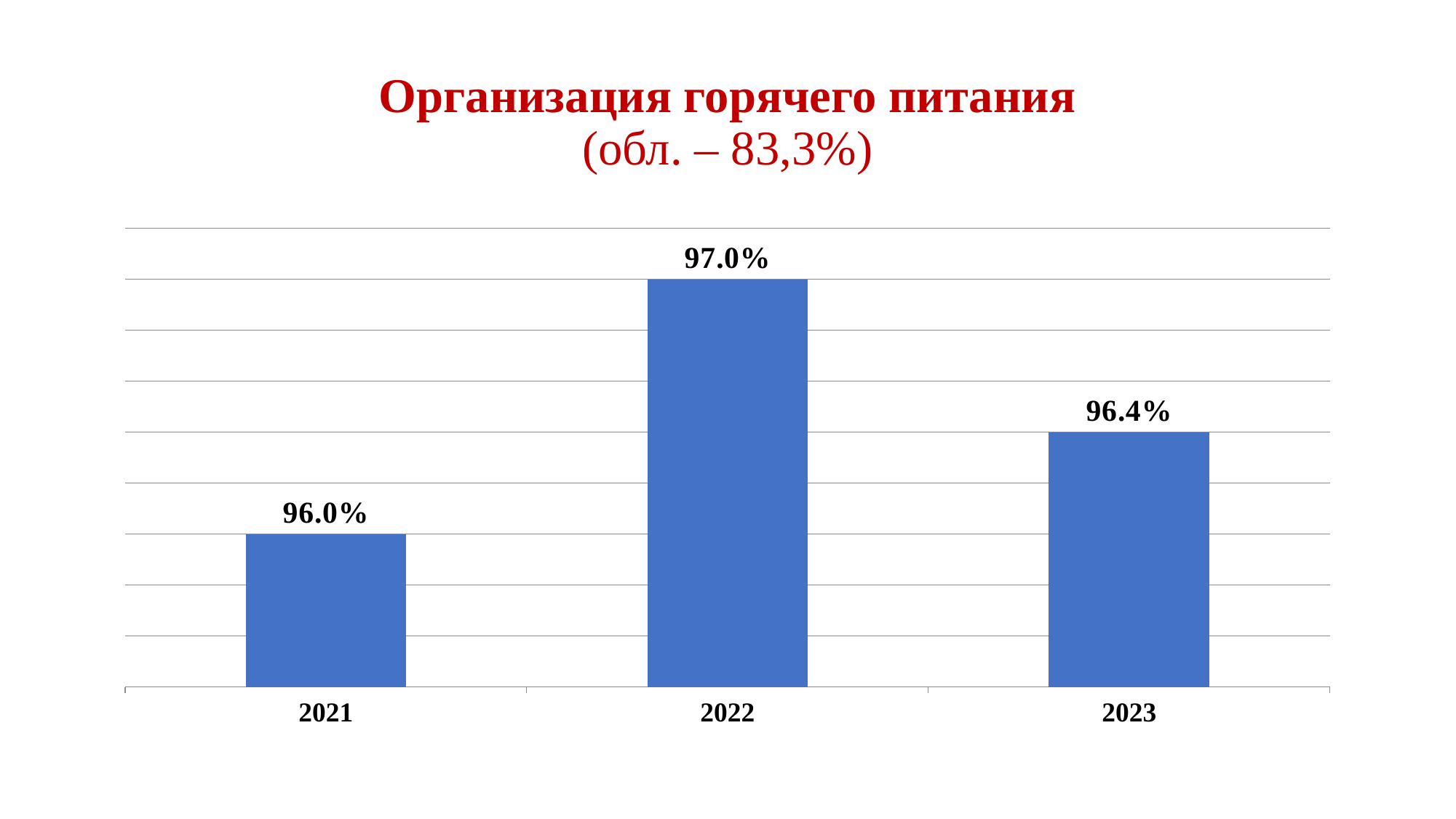

# Организация горячего питания (обл. – 83,3%)

### Chart

| Category | Ряд 1 |
|---|---|
| 2021 | 0.96 |
| 2022 | 0.97 |
| 2023 | 0.964 |